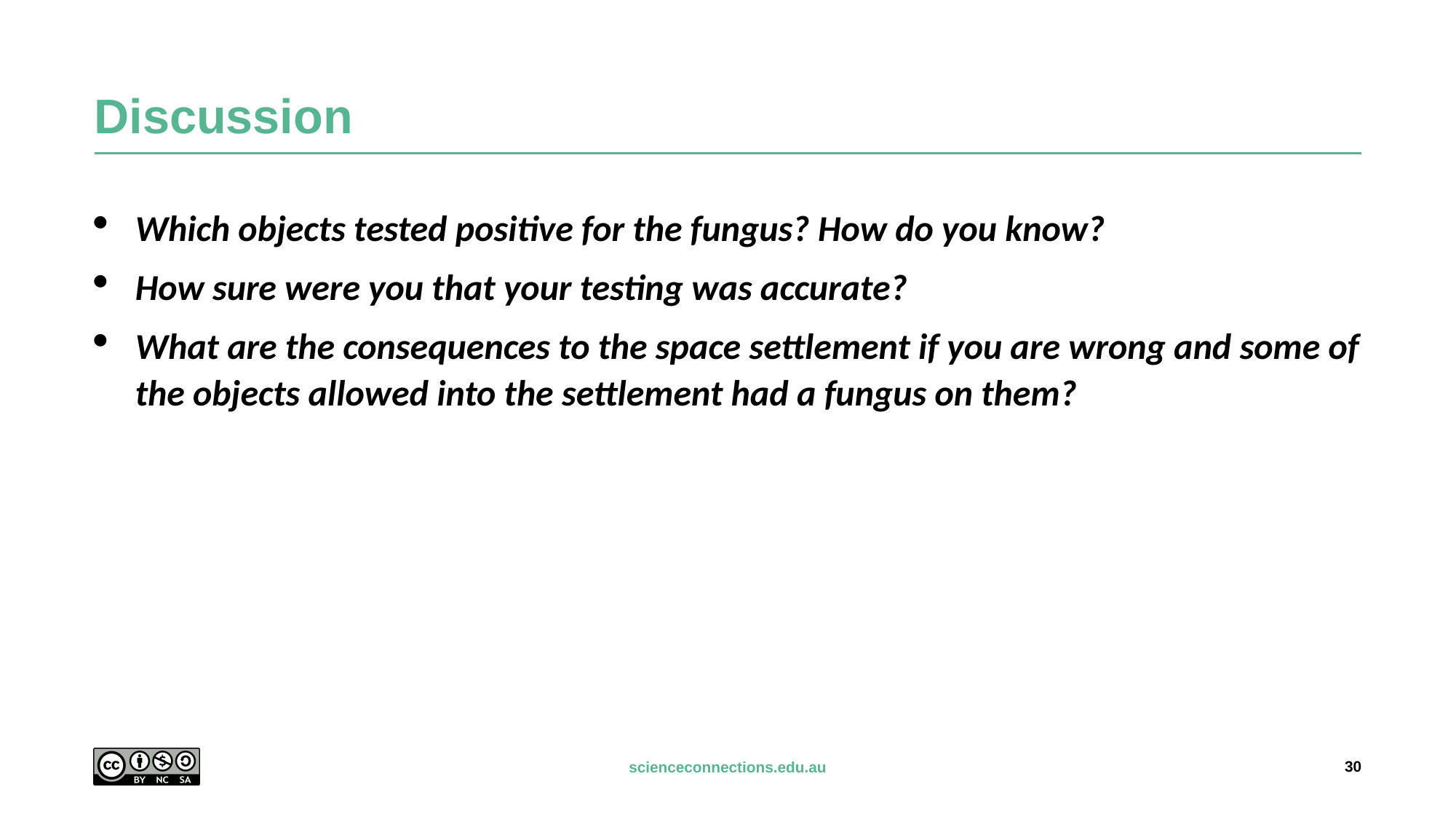

# Discussion
Which objects tested positive for the fungus? How do you know?
How sure were you that your testing was accurate?
What are the consequences to the space settlement if you are wrong and some of the objects allowed into the settlement had a fungus on them?

30
scienceconnections.edu.au